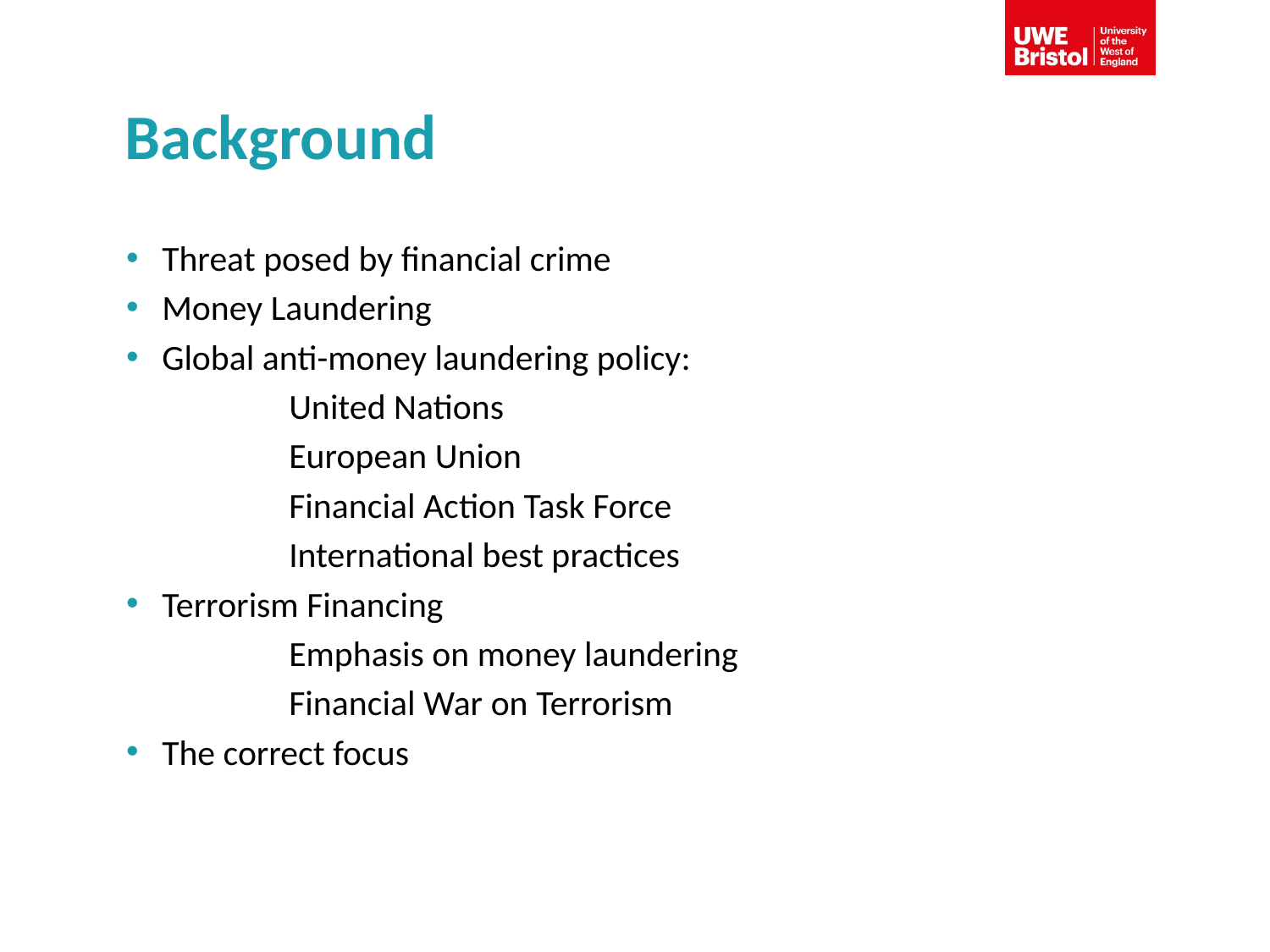

# Background
Threat posed by financial crime
Money Laundering
Global anti-money laundering policy:
	United Nations
	European Union
	Financial Action Task Force
	International best practices
Terrorism Financing
	Emphasis on money laundering
	Financial War on Terrorism
The correct focus